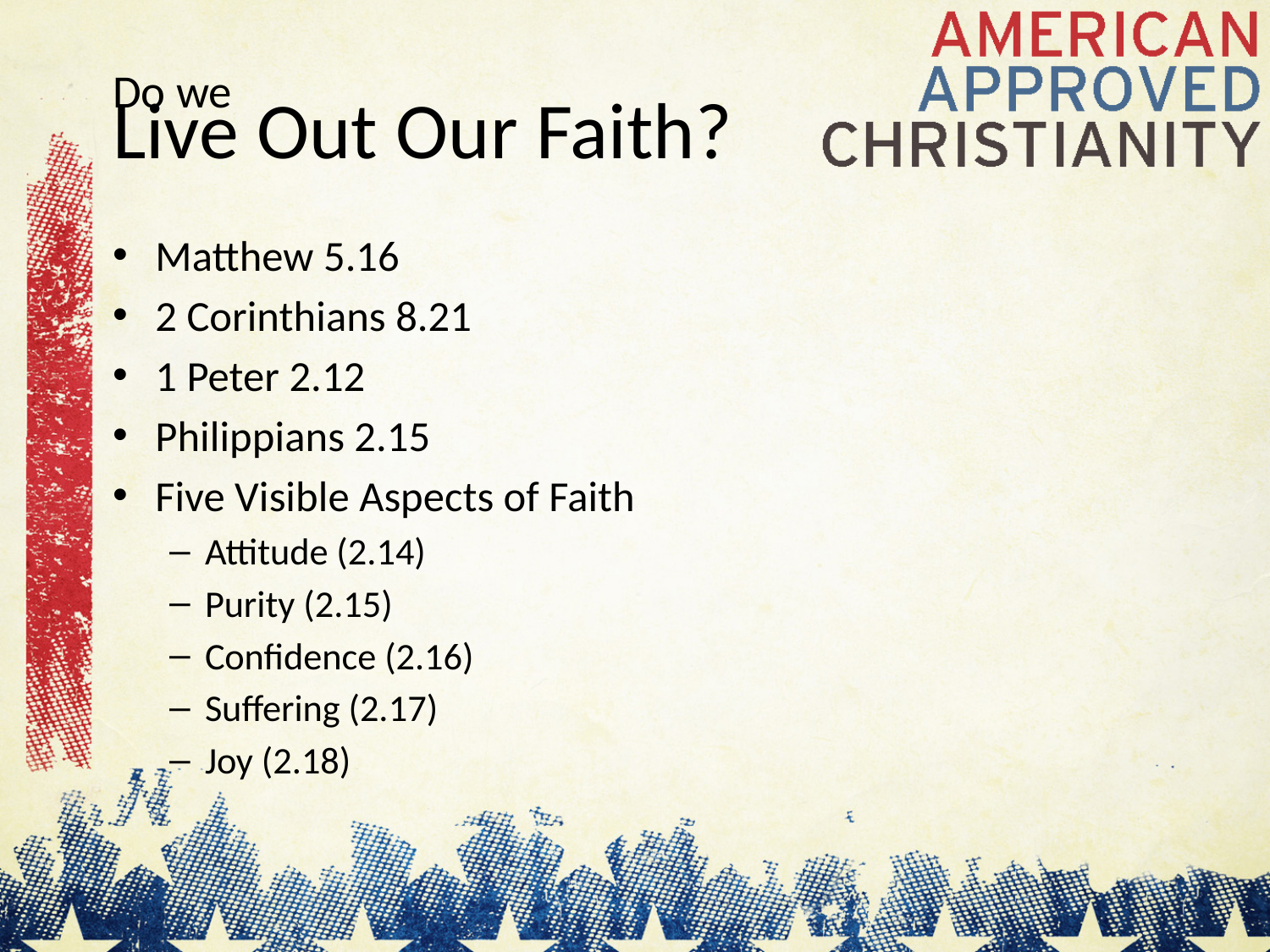

# Do we Live Out Our Faith?
Matthew 5.16
2 Corinthians 8.21
1 Peter 2.12
Philippians 2.15
Five Visible Aspects of Faith
Attitude (2.14)
Purity (2.15)
Confidence (2.16)
Suffering (2.17)
Joy (2.18)